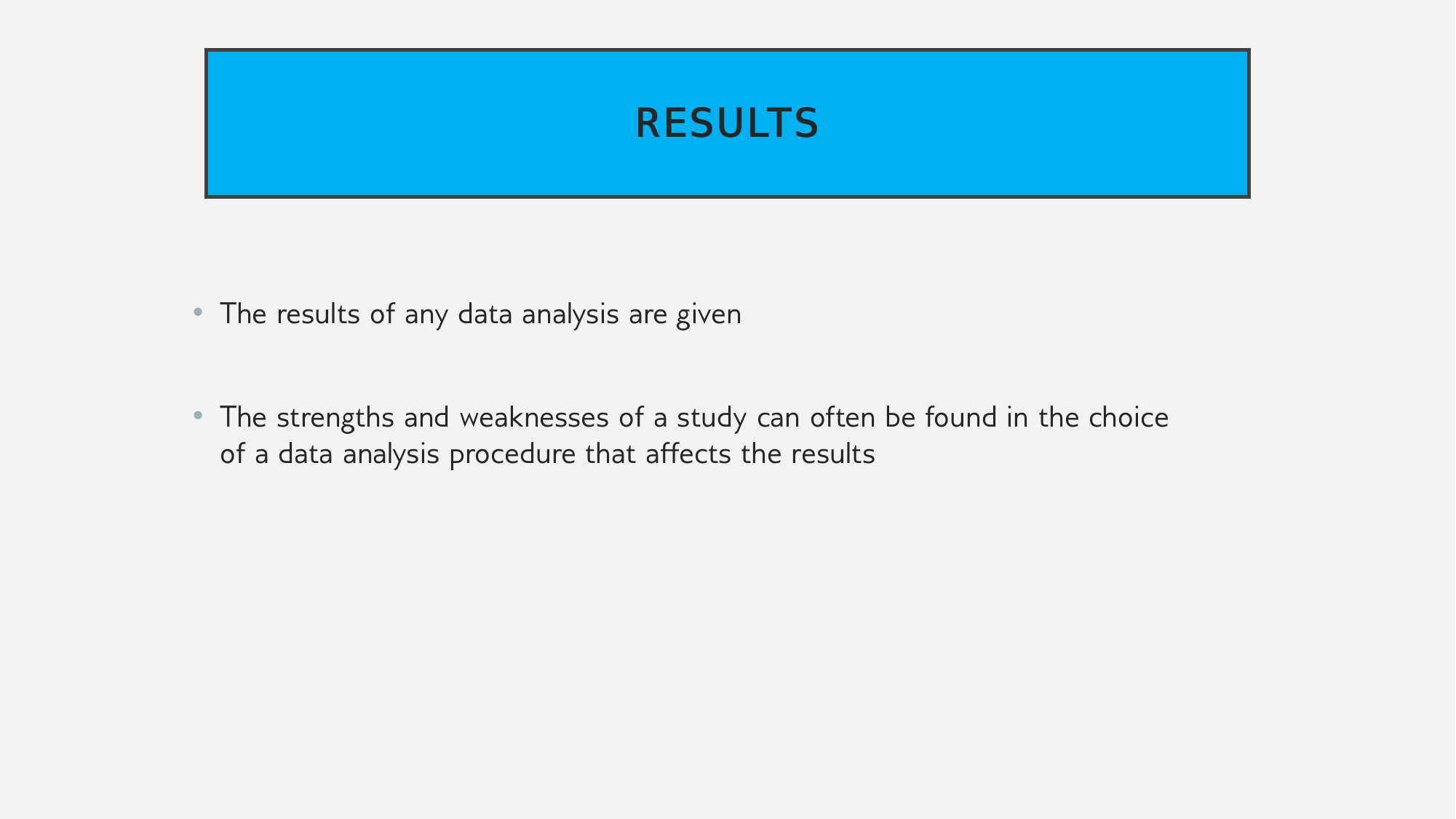

# Results
The results of any data analysis are given

The strengths and weaknesses of a study can often be found in the choice of a data analysis procedure that affects the results